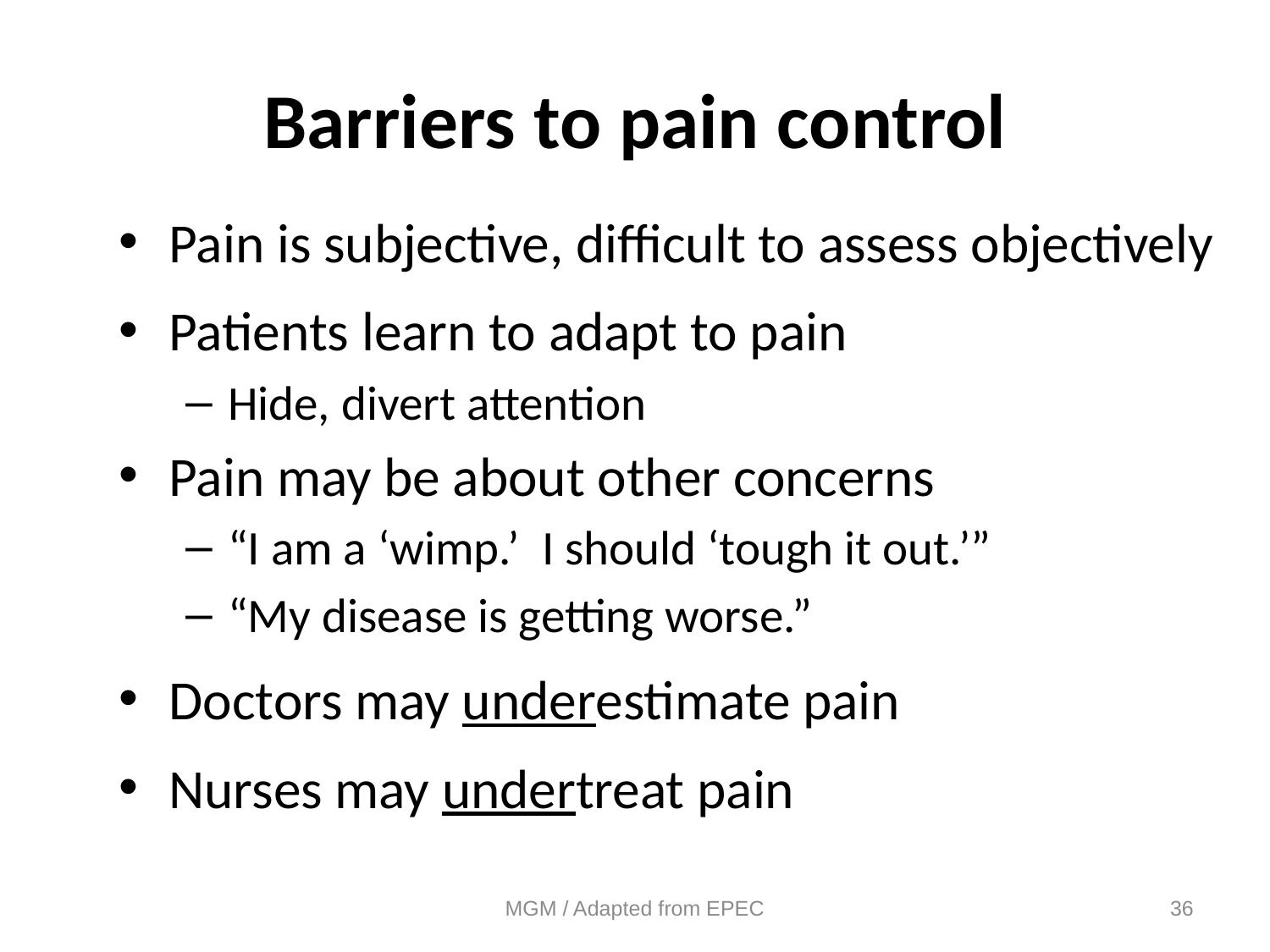

# Barriers to pain control
Pain is subjective, difficult to assess objectively
Patients learn to adapt to pain
Hide, divert attention
Pain may be about other concerns
“I am a ‘wimp.’  I should ‘tough it out.’”
“My disease is getting worse.”
Doctors may underestimate pain
Nurses may undertreat pain
MGM / Adapted from EPEC
36